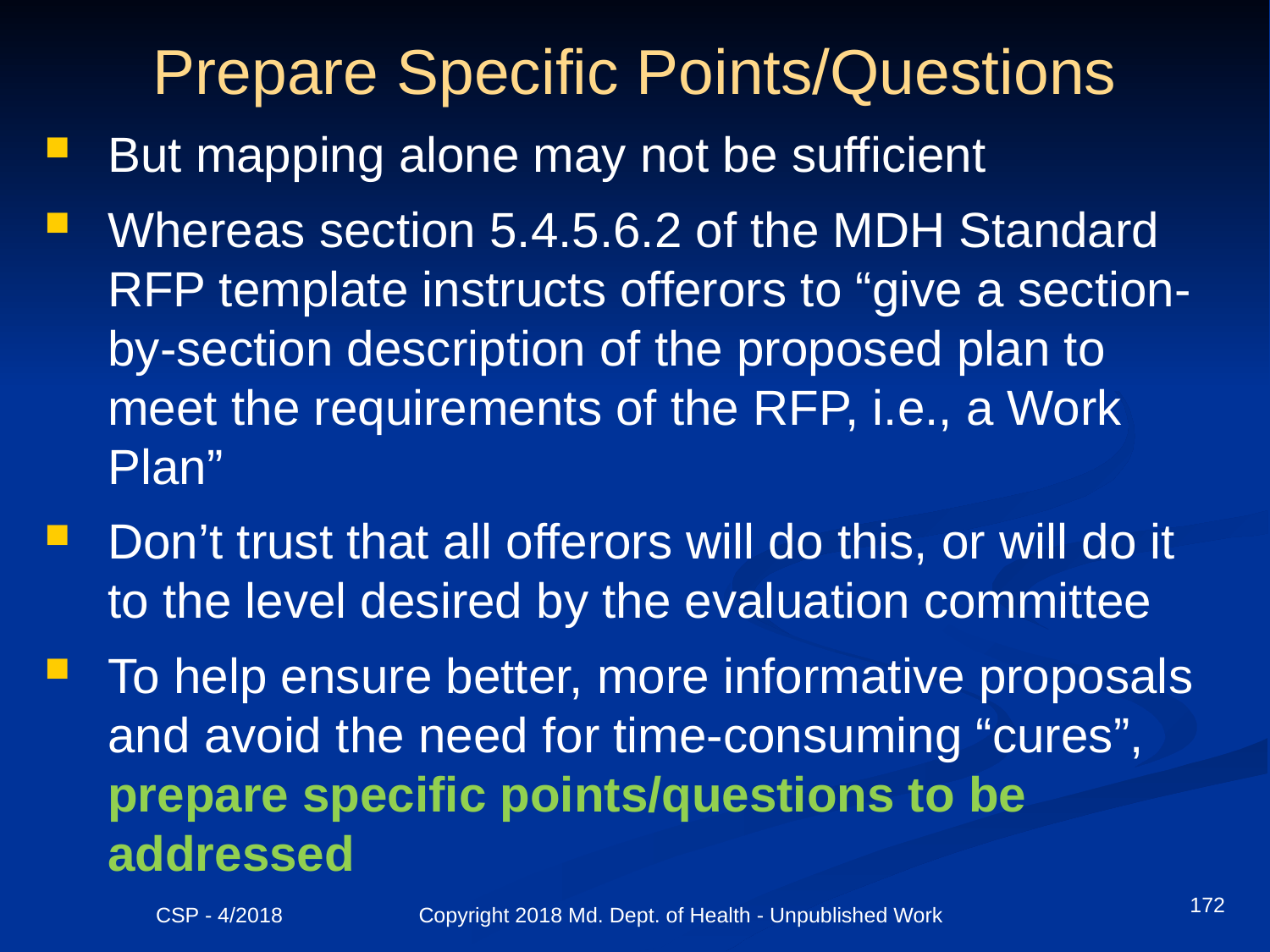

# Prepare Specific Points/Questions
But mapping alone may not be sufficient
Whereas section 5.4.5.6.2 of the MDH Standard RFP template instructs offerors to “give a section-by-section description of the proposed plan to meet the requirements of the RFP, i.e., a Work Plan”
Don’t trust that all offerors will do this, or will do it to the level desired by the evaluation committee
To help ensure better, more informative proposals and avoid the need for time-consuming “cures”, prepare specific points/questions to be addressed

172
CSP - 4/2018                       Copyright 2018 Md. Dept. of Health - Unpublished Work